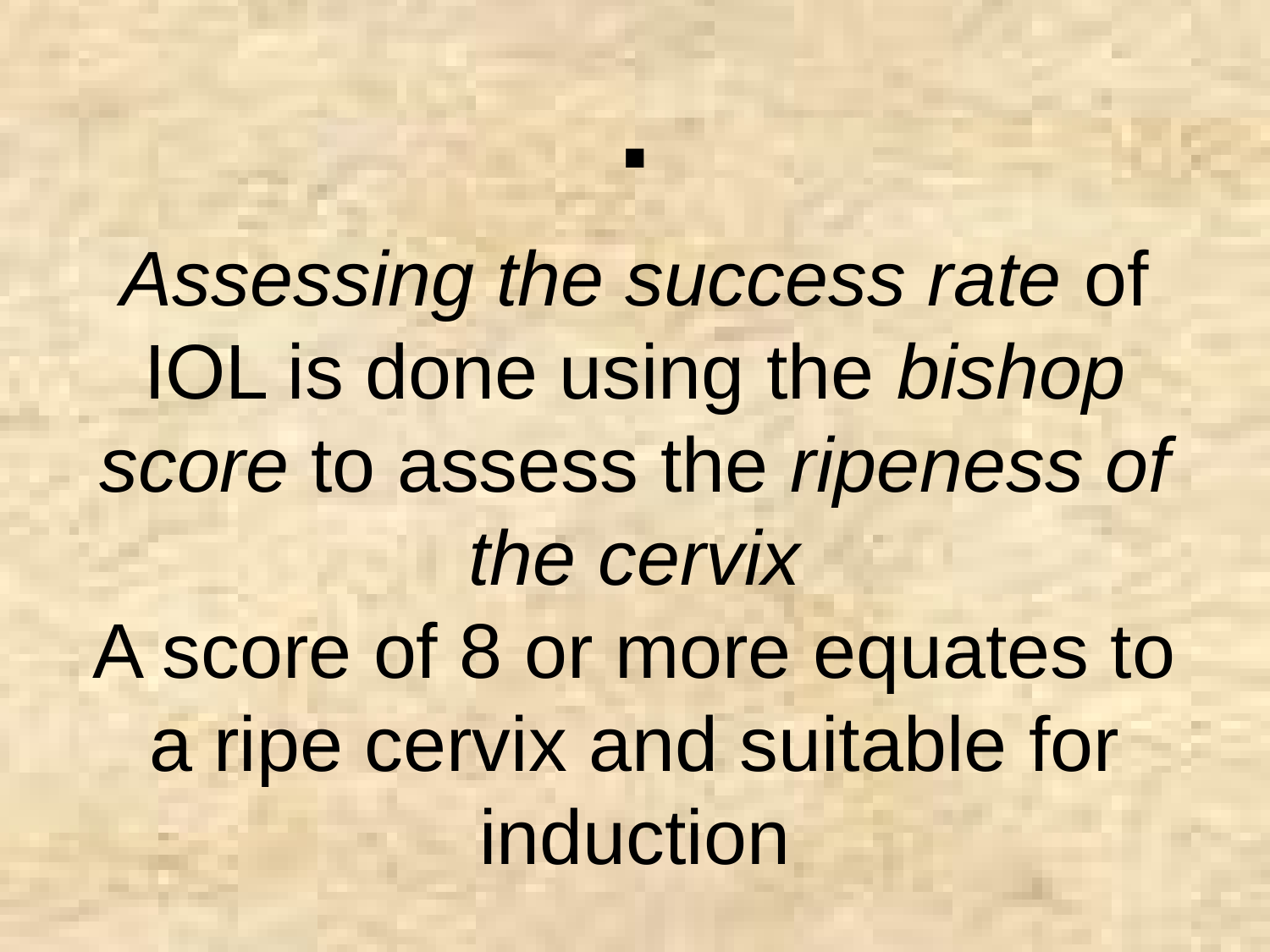

.
Assessing the success rate of IOL is done using the bishop score to assess the ripeness of the cervix
A score of 8 or more equates to a ripe cervix and suitable for induction